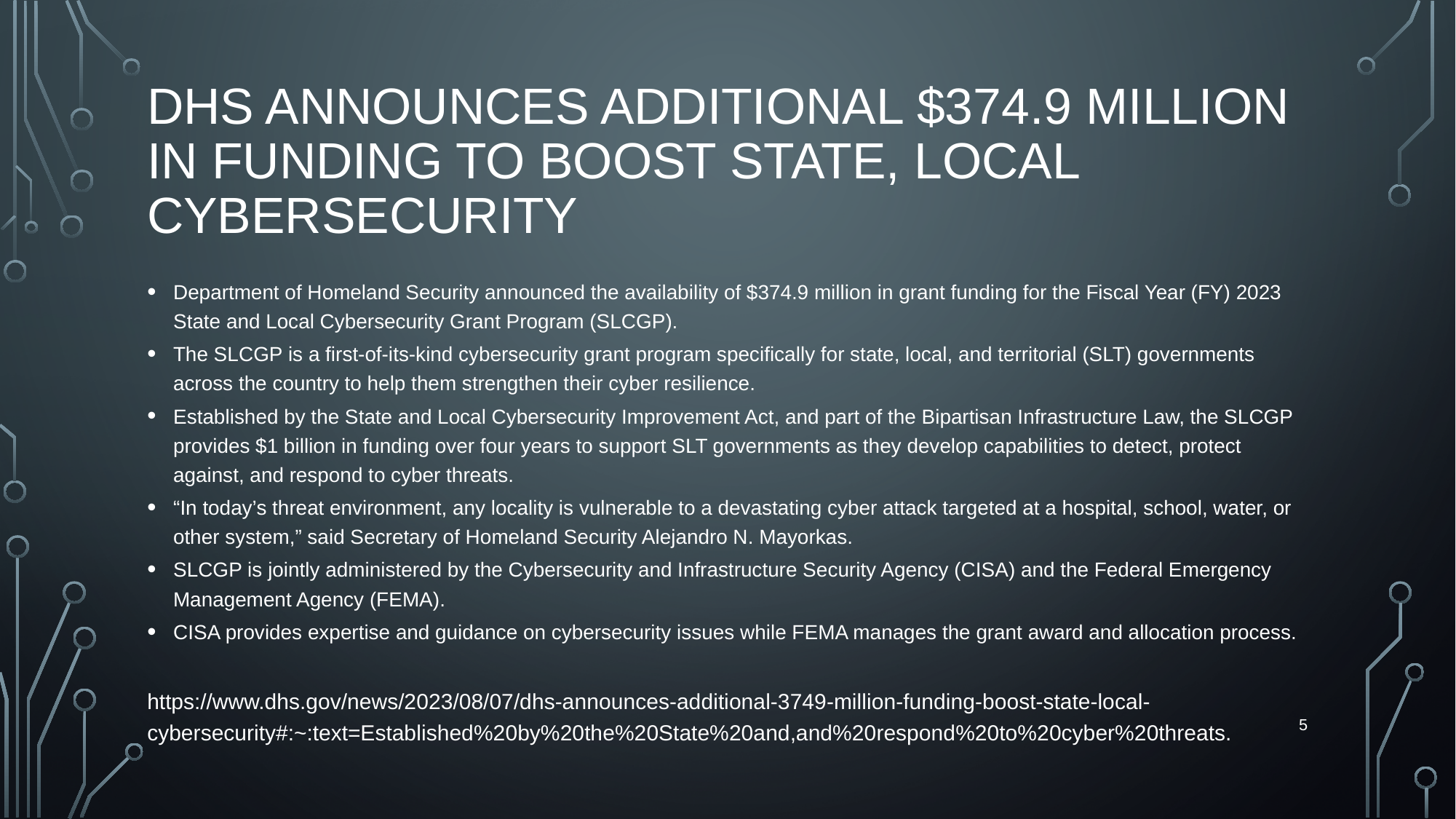

# DHS Announces Additional $374.9 Million in Funding to Boost State, Local Cybersecurity
Department of Homeland Security announced the availability of $374.9 million in grant funding for the Fiscal Year (FY) 2023 State and Local Cybersecurity Grant Program (SLCGP).
The SLCGP is a first-of-its-kind cybersecurity grant program specifically for state, local, and territorial (SLT) governments across the country to help them strengthen their cyber resilience.
Established by the State and Local Cybersecurity Improvement Act, and part of the Bipartisan Infrastructure Law, the SLCGP provides $1 billion in funding over four years to support SLT governments as they develop capabilities to detect, protect against, and respond to cyber threats.
“In today’s threat environment, any locality is vulnerable to a devastating cyber attack targeted at a hospital, school, water, or other system,” said Secretary of Homeland Security Alejandro N. Mayorkas.
SLCGP is jointly administered by the Cybersecurity and Infrastructure Security Agency (CISA) and the Federal Emergency Management Agency (FEMA).
CISA provides expertise and guidance on cybersecurity issues while FEMA manages the grant award and allocation process.

https://www.dhs.gov/news/2023/08/07/dhs-announces-additional-3749-million-funding-boost-state-local-cybersecurity#:~:text=Established%20by%20the%20State%20and,and%20respond%20to%20cyber%20threats.

5